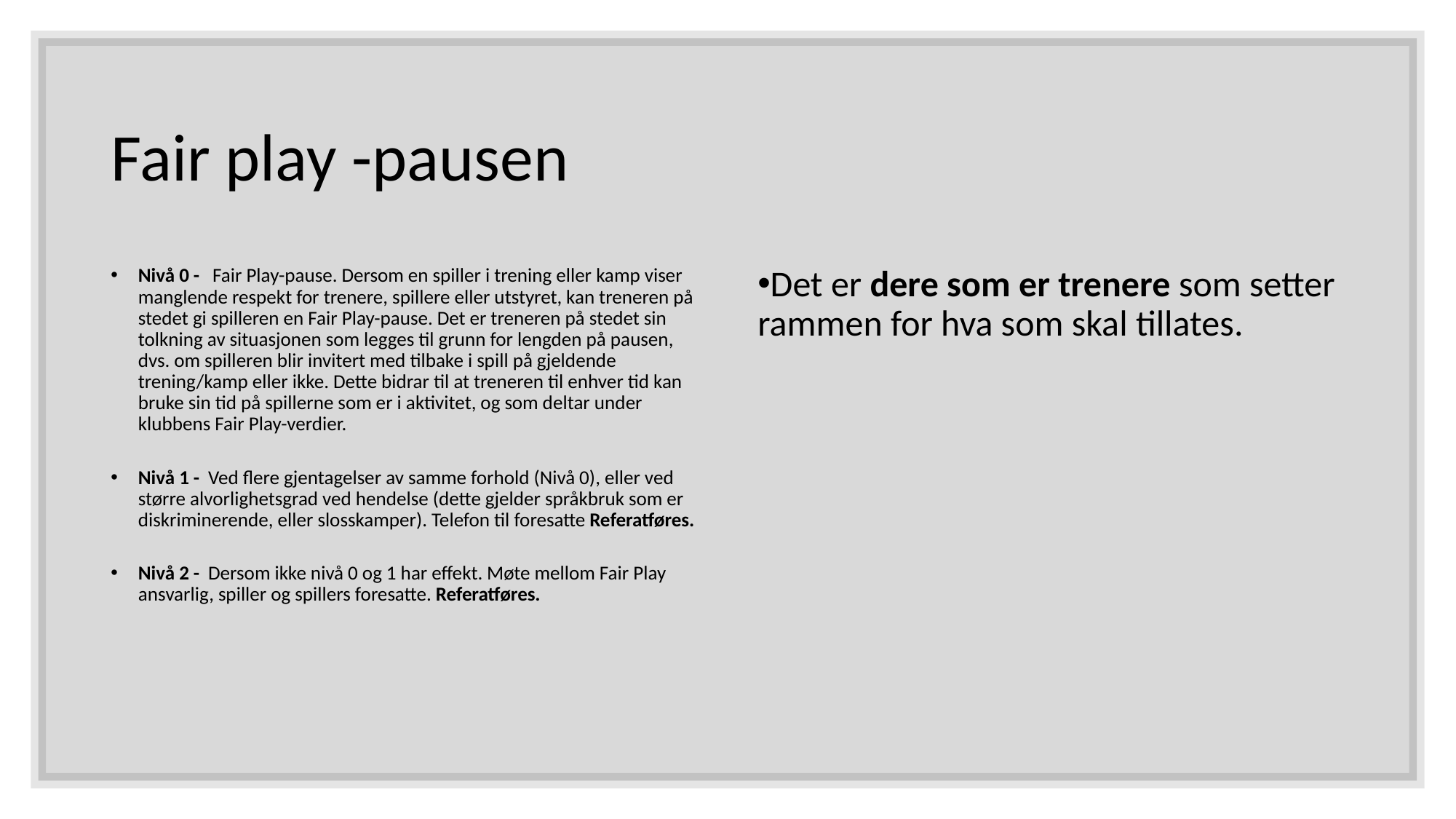

# Fair play -pausen
Nivå 0 -   Fair Play-pause. Dersom en spiller i trening eller kamp viser manglende respekt for trenere, spillere eller utstyret, kan treneren på stedet gi spilleren en Fair Play-pause. Det er treneren på stedet sin tolkning av situasjonen som legges til grunn for lengden på pausen, dvs. om spilleren blir invitert med tilbake i spill på gjeldende trening/kamp eller ikke. Dette bidrar til at treneren til enhver tid kan bruke sin tid på spillerne som er i aktivitet, og som deltar under klubbens Fair Play-verdier.
Nivå 1 -  Ved flere gjentagelser av samme forhold (Nivå 0), eller ved større alvorlighetsgrad ved hendelse (dette gjelder språkbruk som er diskriminerende, eller slosskamper). Telefon til foresatte Referatføres.
Nivå 2 -  Dersom ikke nivå 0 og 1 har effekt. Møte mellom Fair Play ansvarlig, spiller og spillers foresatte. Referatføres.

Det er dere som er trenere som setter rammen for hva som skal tillates.